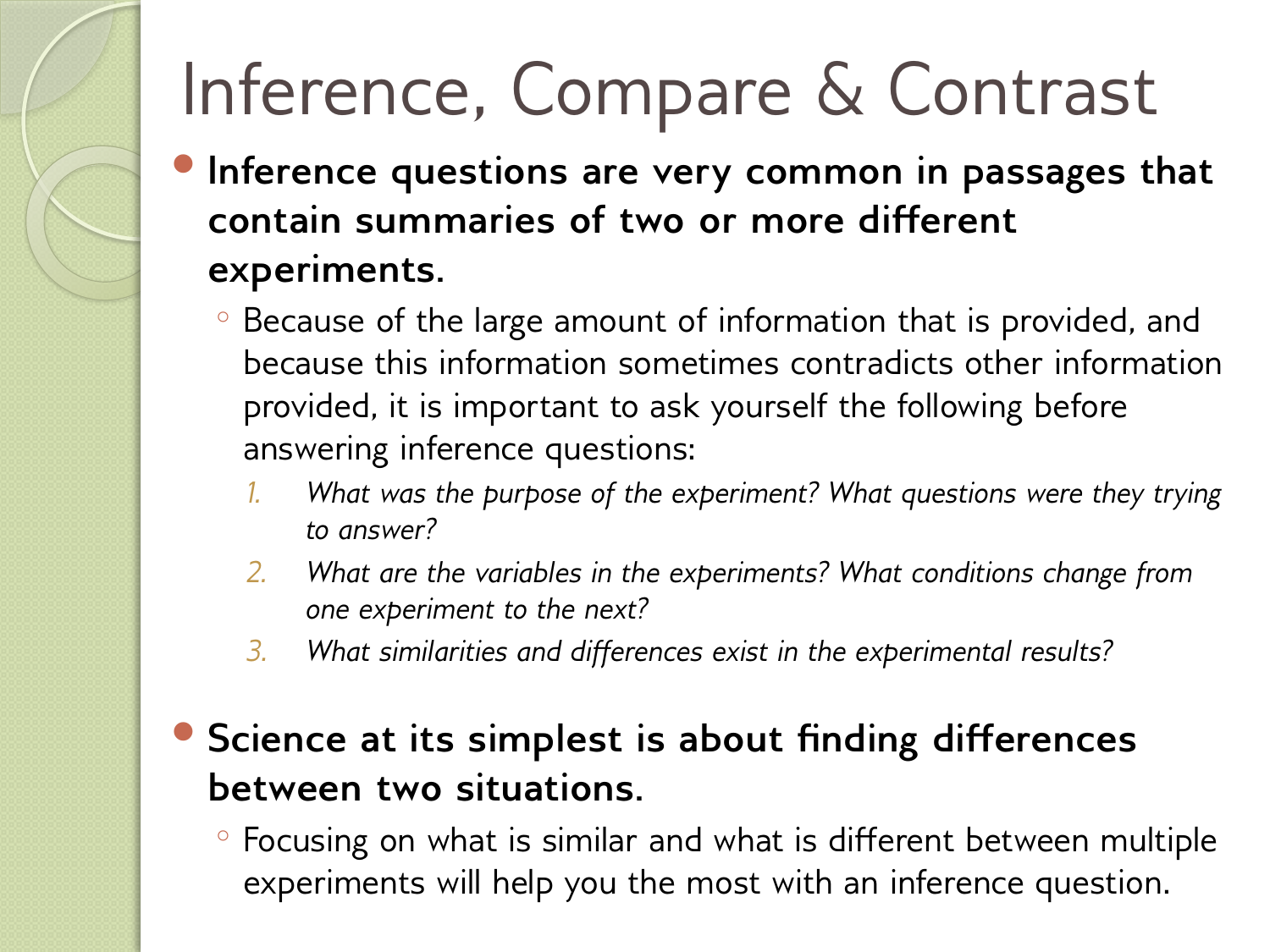

# Inference, Compare & Contrast
Inference questions are very common in passages that contain summaries of two or more different experiments.
Because of the large amount of information that is provided, and because this information sometimes contradicts other information provided, it is important to ask yourself the following before answering inference questions:
What was the purpose of the experiment? What questions were they trying to answer?
What are the variables in the experiments? What conditions change from one experiment to the next?
What similarities and differences exist in the experimental results?
Science at its simplest is about finding differences between two situations.
Focusing on what is similar and what is different between multiple experiments will help you the most with an inference question.